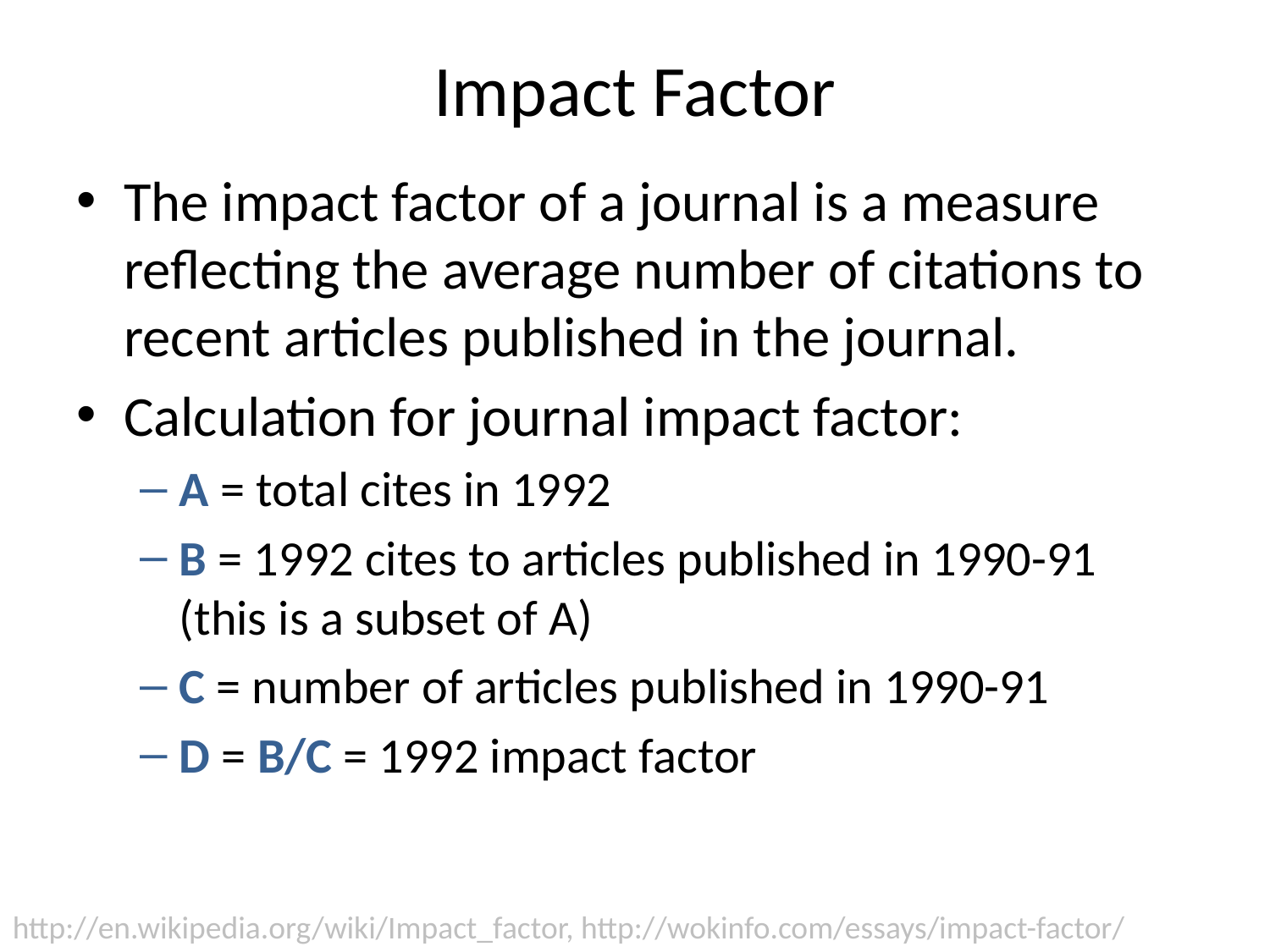

# Impact Factor
The impact factor of a journal is a measure reflecting the average number of citations to recent articles published in the journal.
Calculation for journal impact factor:
A = total cites in 1992
B = 1992 cites to articles published in 1990-91 (this is a subset of A)
C = number of articles published in 1990-91
D = B/C = 1992 impact factor
http://en.wikipedia.org/wiki/Impact_factor, http://wokinfo.com/essays/impact-factor/